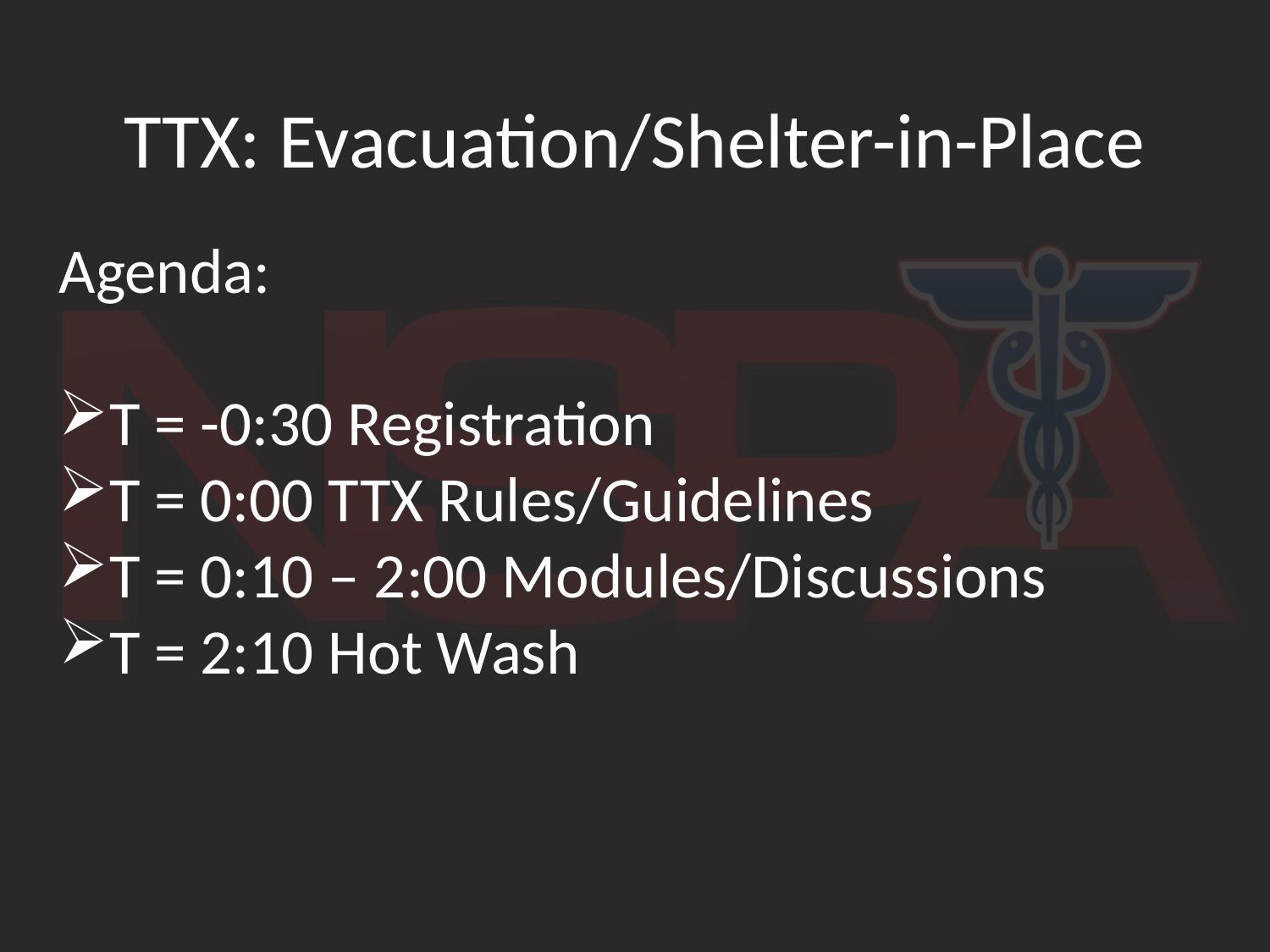

# TTX: Evacuation/Shelter-in-Place
Agenda:

T = -0:30 Registration
T = 0:00 TTX Rules/Guidelines
T = 0:10 – 2:00 Modules/Discussions
T = 2:10 Hot Wash